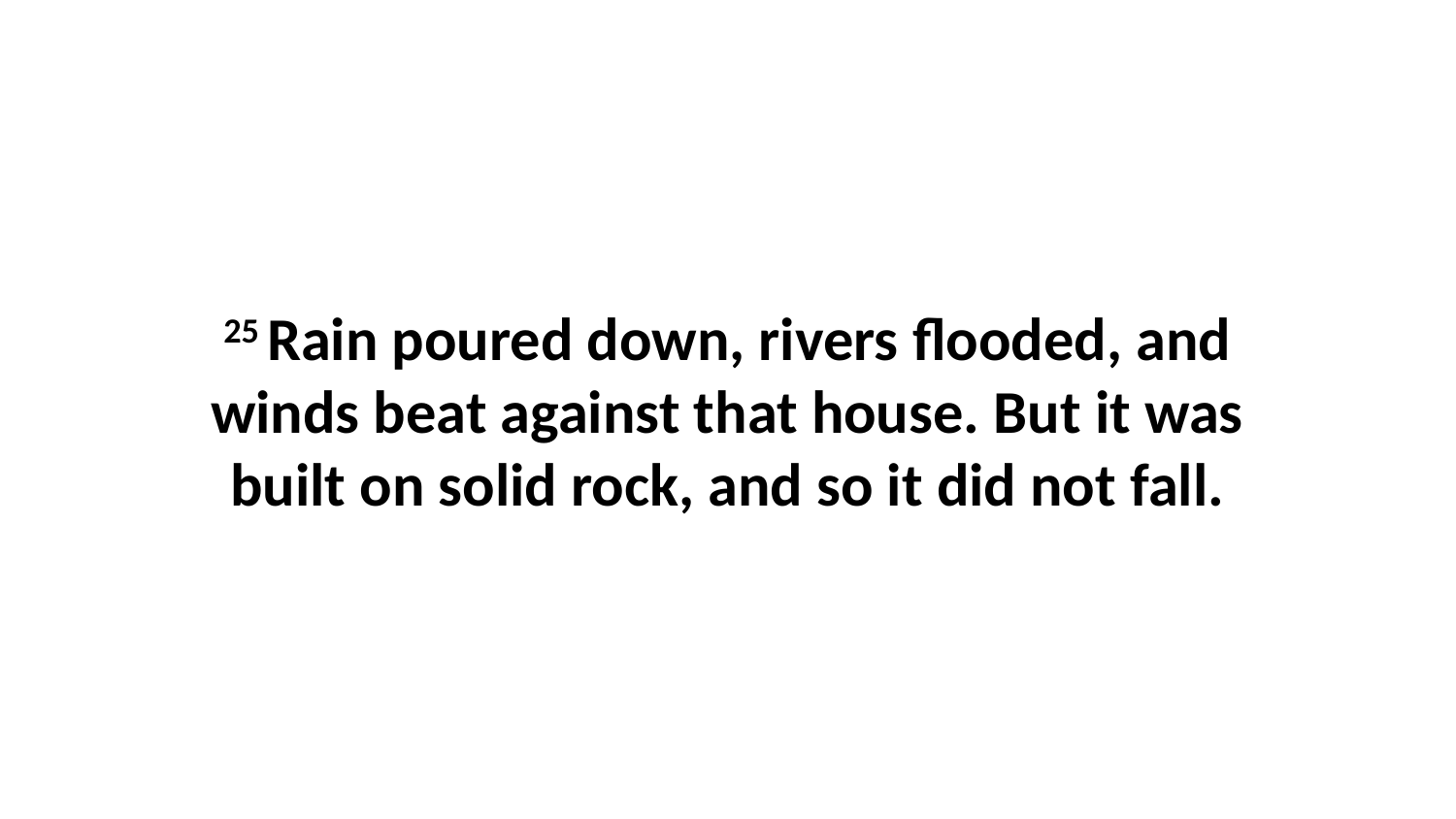

25 Rain poured down, rivers flooded, and winds beat against that house. But it was built on solid rock, and so it did not fall.